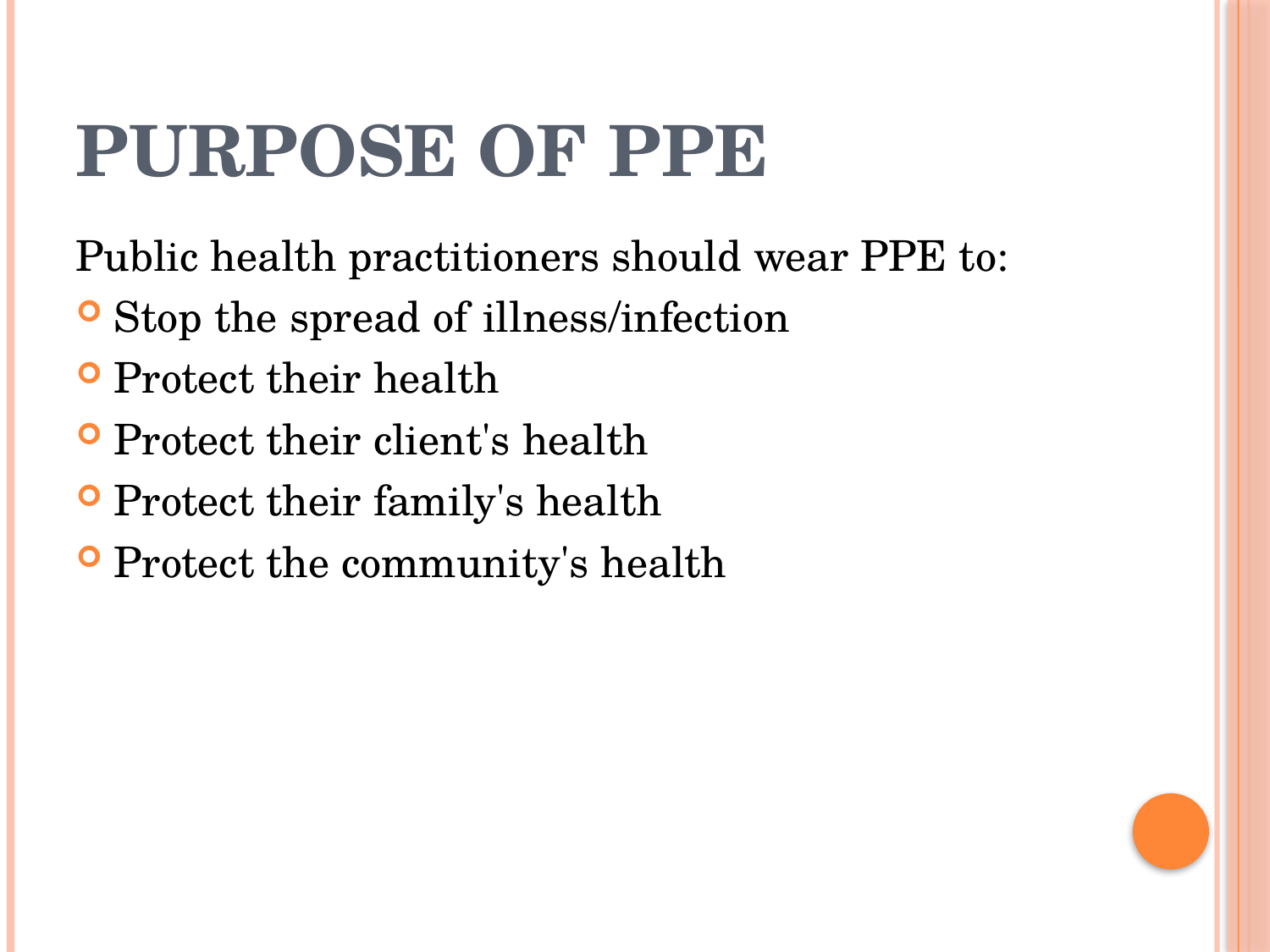

# Purpose of PPE
Public health practitioners should wear PPE to:
Stop the spread of illness/infection
Protect their health
Protect their client's health
Protect their family's health
Protect the community's health